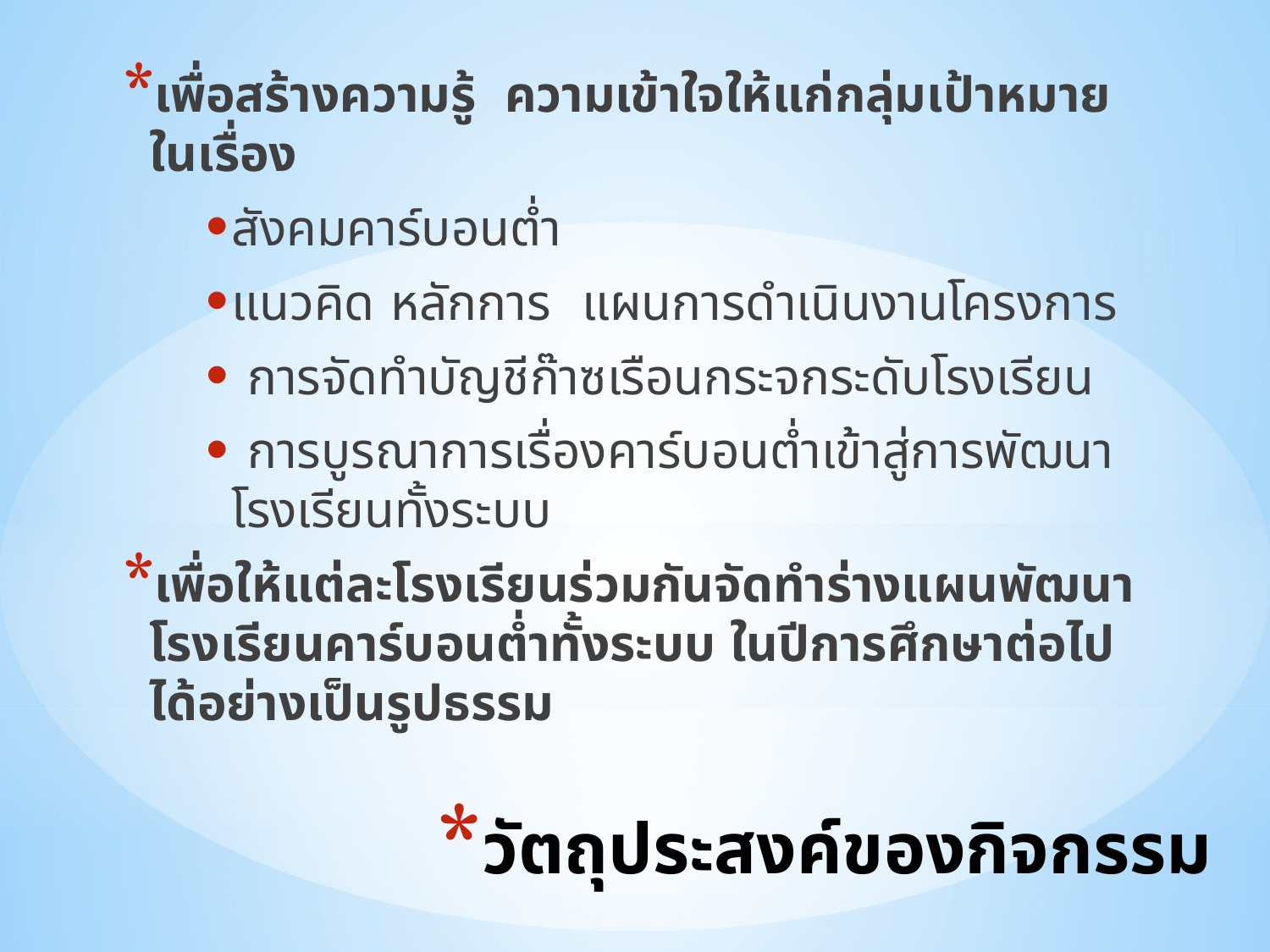

เพื่อสร้างความรู้  ความเข้าใจให้แก่กลุ่มเป้าหมายในเรื่อง
สังคมคาร์บอนต่ำ
แนวคิด หลักการ  แผนการดำเนินงานโครงการ
 การจัดทำบัญชีก๊าซเรือนกระจกระดับโรงเรียน
 การบูรณาการเรื่องคาร์บอนต่ำเข้าสู่การพัฒนาโรงเรียนทั้งระบบ
เพื่อให้แต่ละโรงเรียนร่วมกันจัดทำร่างแผนพัฒนาโรงเรียนคาร์บอนต่ำทั้งระบบ ในปีการศึกษาต่อไปได้อย่างเป็นรูปธรรม

# วัตถุประสงค์ของกิจกรรม